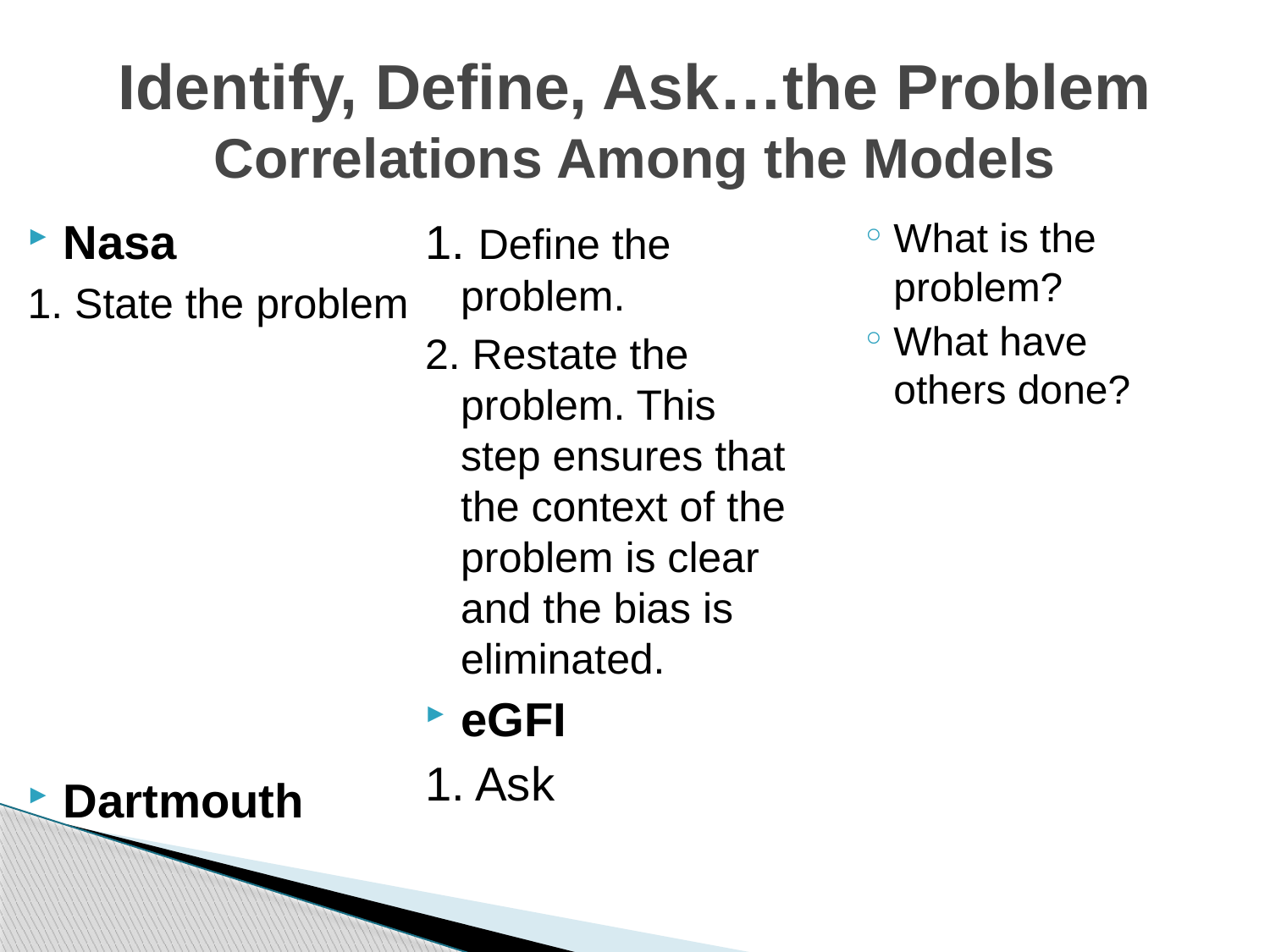

# Identify, Define, Ask…the Problem Correlations Among the Models
Nasa
1. State the problem

Dartmouth
1. Define the problem.
2. Restate the problem. This step ensures that the context of the problem is clear and the bias is eliminated.
eGFI
1. Ask
What is the problem?
What have others done?